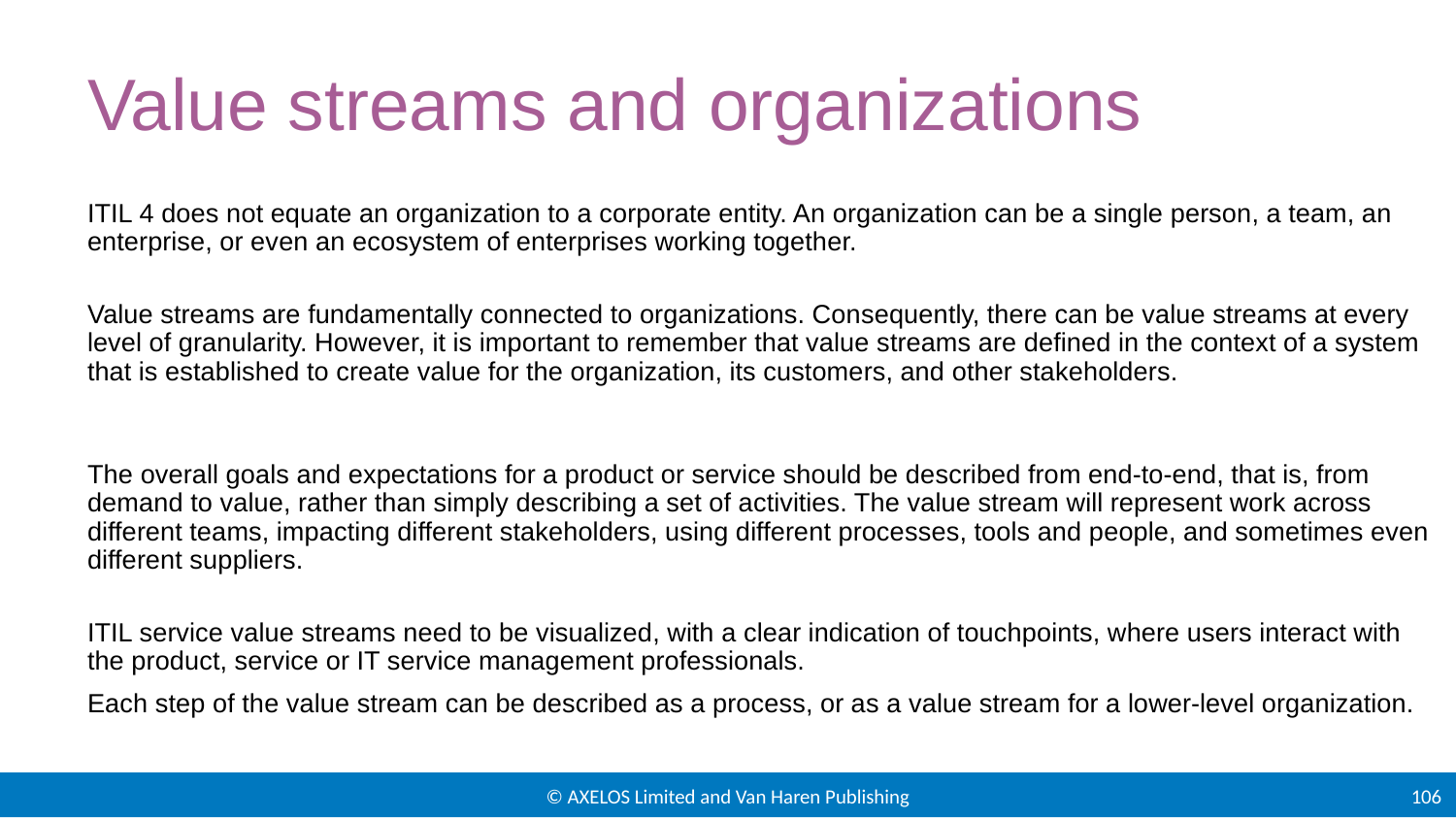

# Value streams and organizations
ITIL 4 does not equate an organization to a corporate entity. An organization can be a single person, a team, an enterprise, or even an ecosystem of enterprises working together.

Value streams are fundamentally connected to organizations. Consequently, there can be value streams at every level of granularity. However, it is important to remember that value streams are defined in the context of a system that is established to create value for the organization, its customers, and other stakeholders.

The overall goals and expectations for a product or service should be described from end-to-end, that is, from demand to value, rather than simply describing a set of activities. The value stream will represent work across different teams, impacting different stakeholders, using different processes, tools and people, and sometimes even different suppliers.

ITIL service value streams need to be visualized, with a clear indication of touchpoints, where users interact with the product, service or IT service management professionals.
Each step of the value stream can be described as a process, or as a value stream for a lower-level organization.